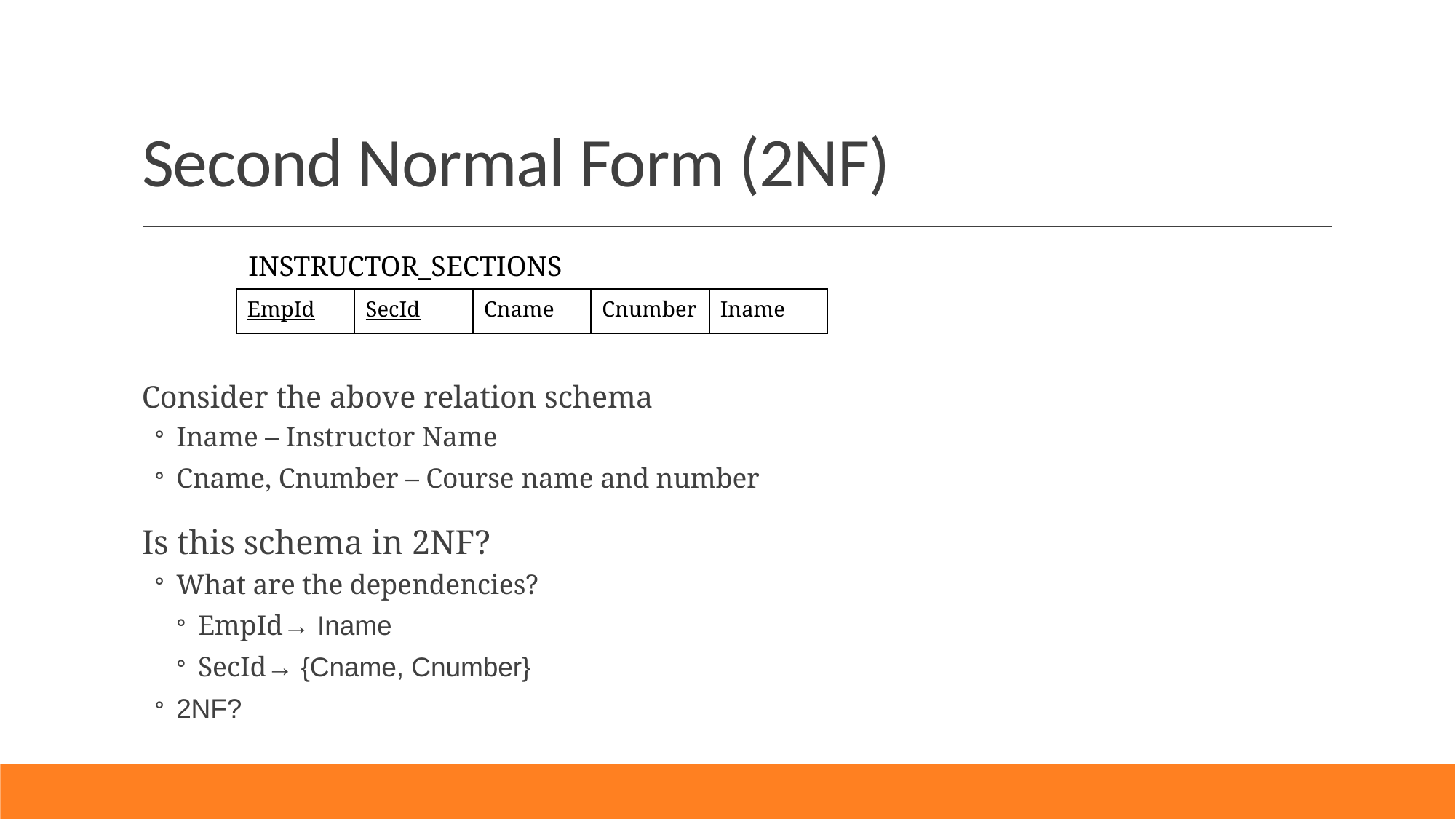

# Second Normal Form (2NF)
INSTRUCTOR_SECTIONS
| EmpId | SecId | Cname | Cnumber | Iname |
| --- | --- | --- | --- | --- |
Consider the above relation schema
Iname – Instructor Name
Cname, Cnumber – Course name and number
Is this schema in 2NF?
What are the dependencies?
EmpId→ Iname
SecId→ {Cname, Cnumber}
2NF?